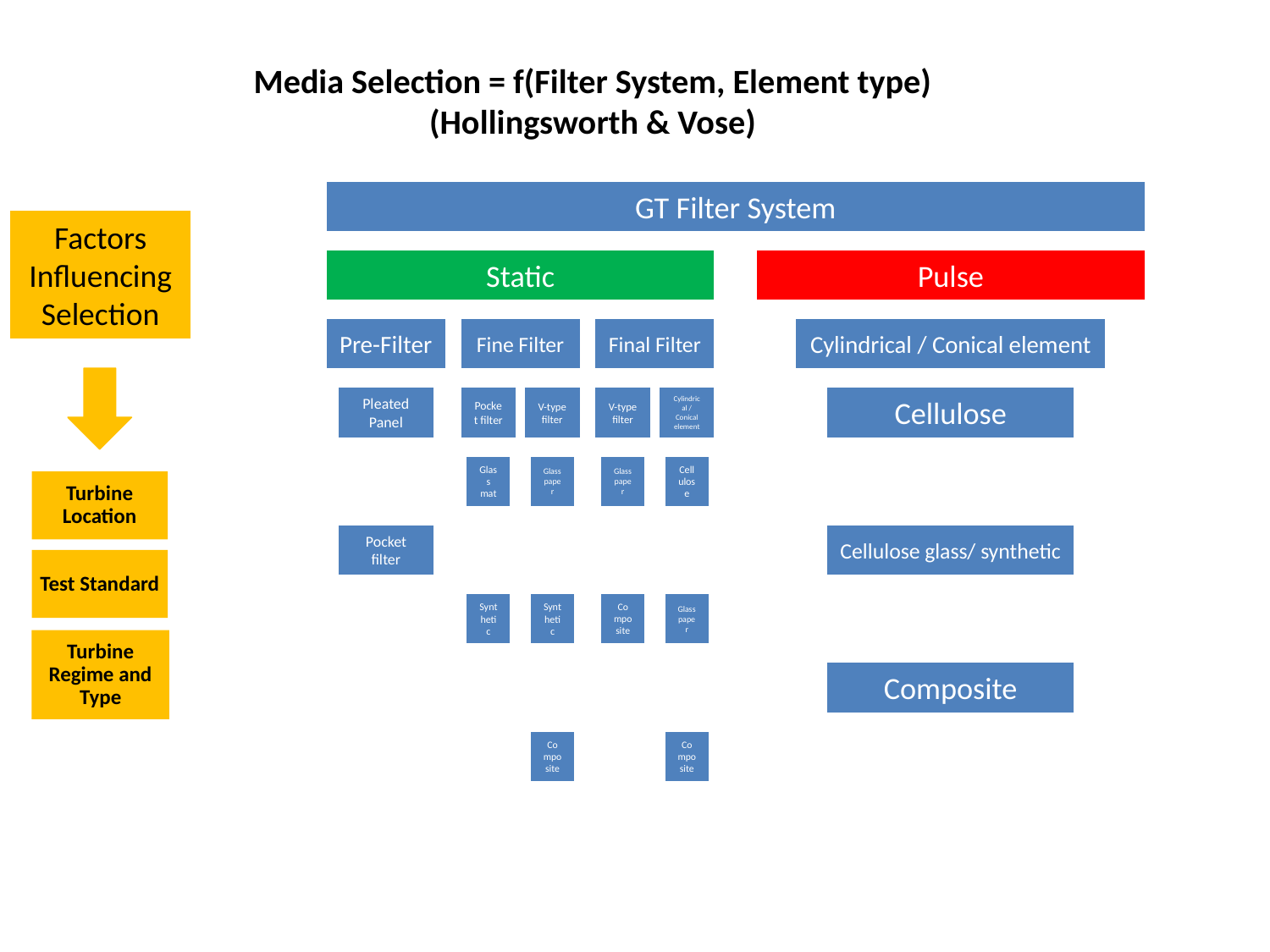

# Media Selection = f(Filter System, Element type) (Hollingsworth & Vose)
GT Filter System
Static
Pulse
Pre-Filter
Fine Filter
Final Filter
Pleated Panel
Pocket filter
V-type filter
Pocket filter
Glass mat
Synthetic
Glass paper
Synthetic
Composite
V-type filter
Glass paper
Composite
Cylindrical / Conical element
Cellulose
Glass paper
Composite
Cylindrical / Conical element
Composite
Cellulose
Cellulose glass/ synthetic
Factors Influencing Selection

Turbine Location

Test Standard

Turbine Regime and Type